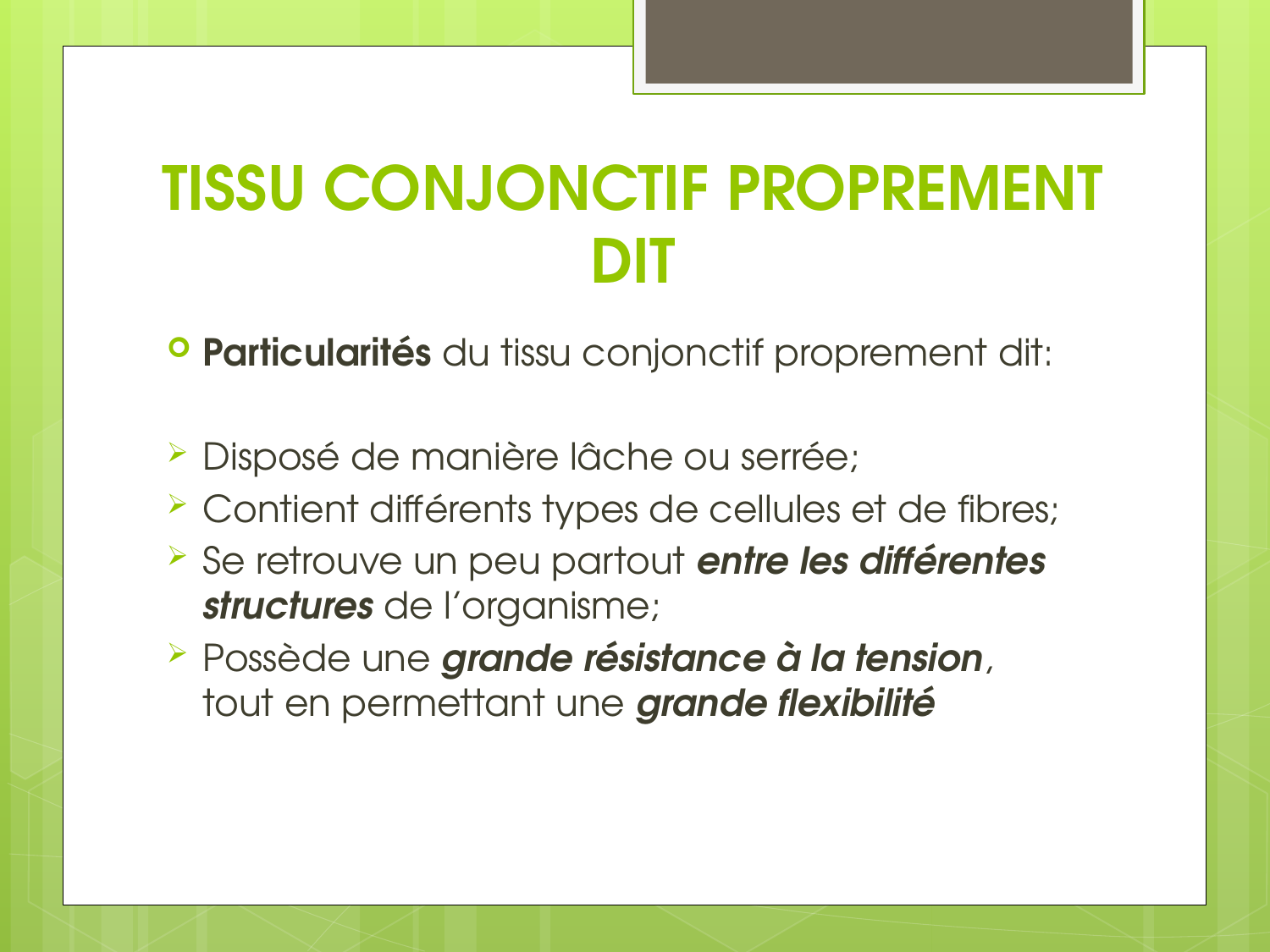

# TISSU CONJONCTIF PROPREMENT DIT
Particularités du tissu conjonctif proprement dit:

Disposé de manière lâche ou serrée;
Contient différents types de cellules et de fibres;
Se retrouve un peu partout entre les différentes structures de l’organisme;
Possède une grande résistance à la tension, tout en permettant une grande flexibilité